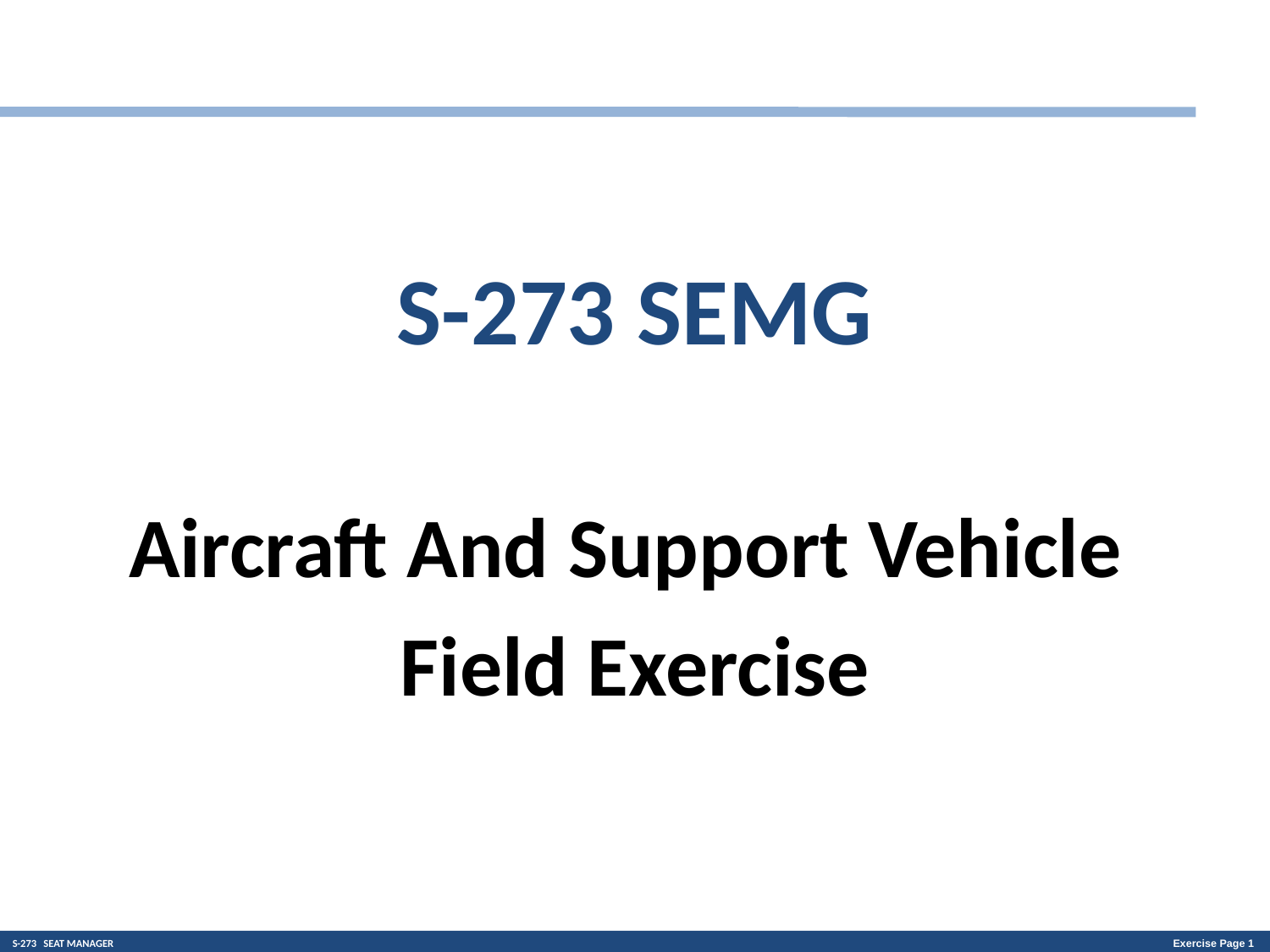

# S-273 SEMG
Aircraft And Support Vehicle
Field Exercise